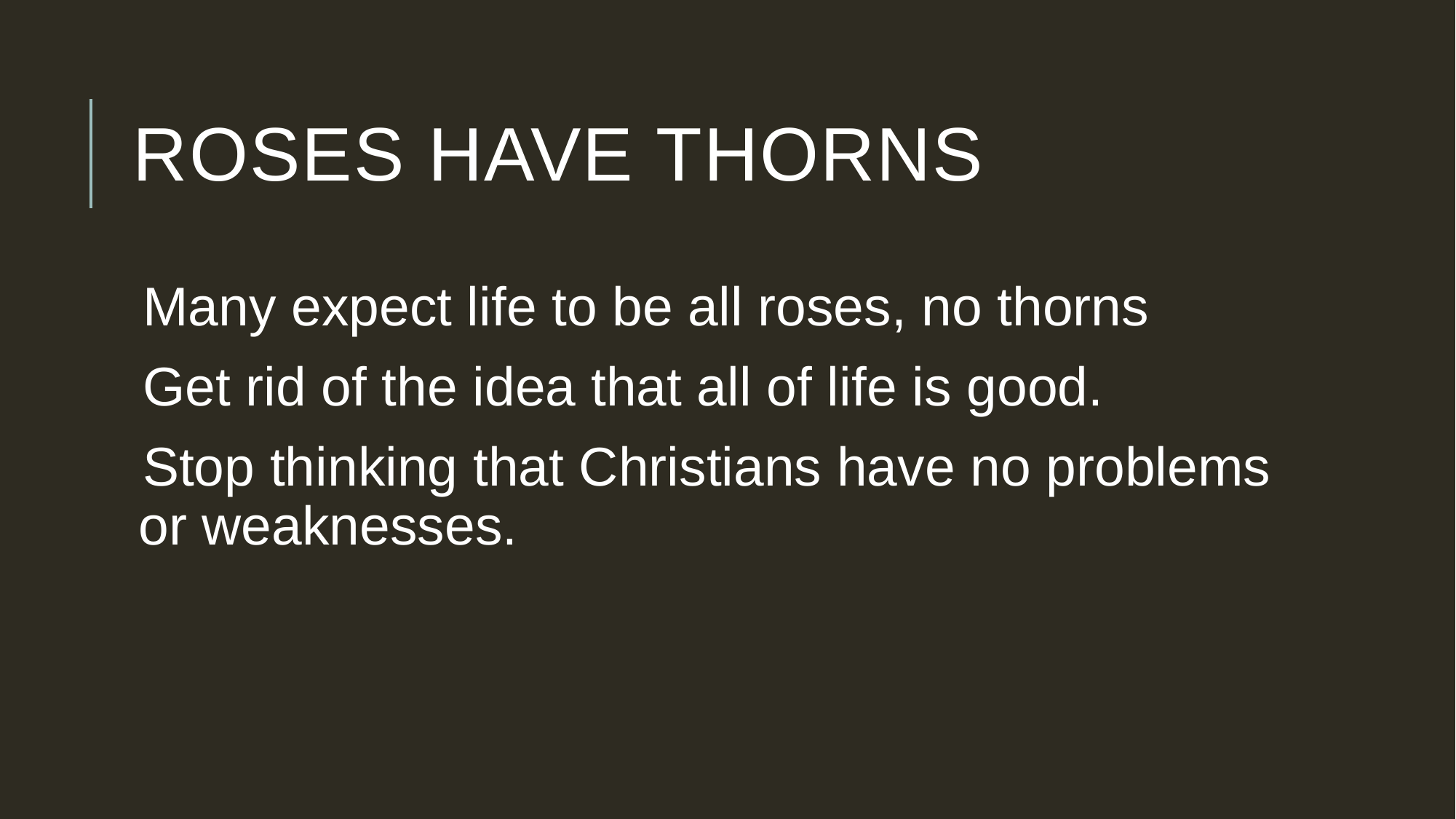

# Roses have thorns
Many expect life to be all roses, no thorns
Get rid of the idea that all of life is good.
Stop thinking that Christians have no problems or weaknesses.